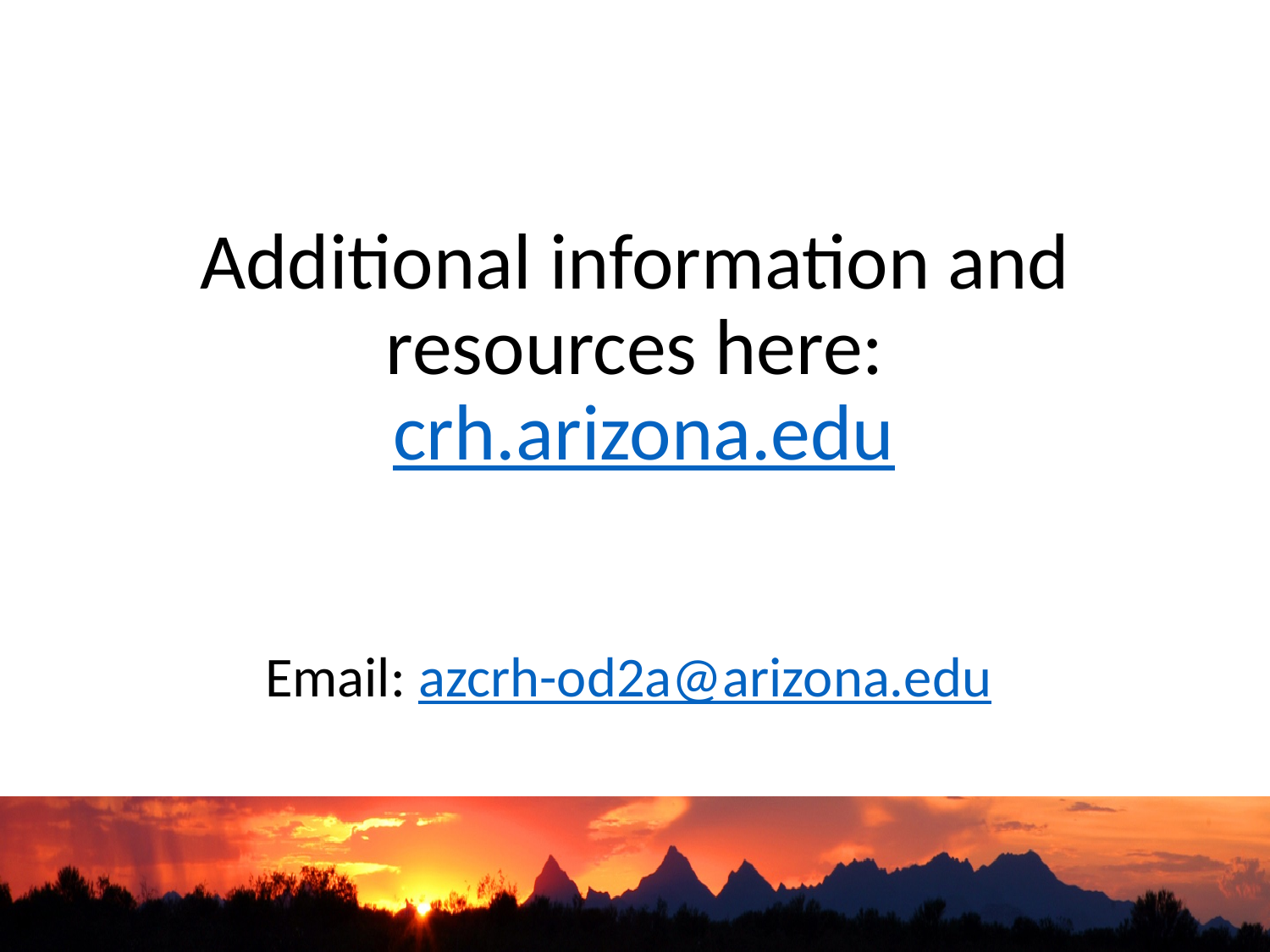

# Additional information and resources here:  crh.arizona.edu Email: azcrh-od2a@arizona.edu